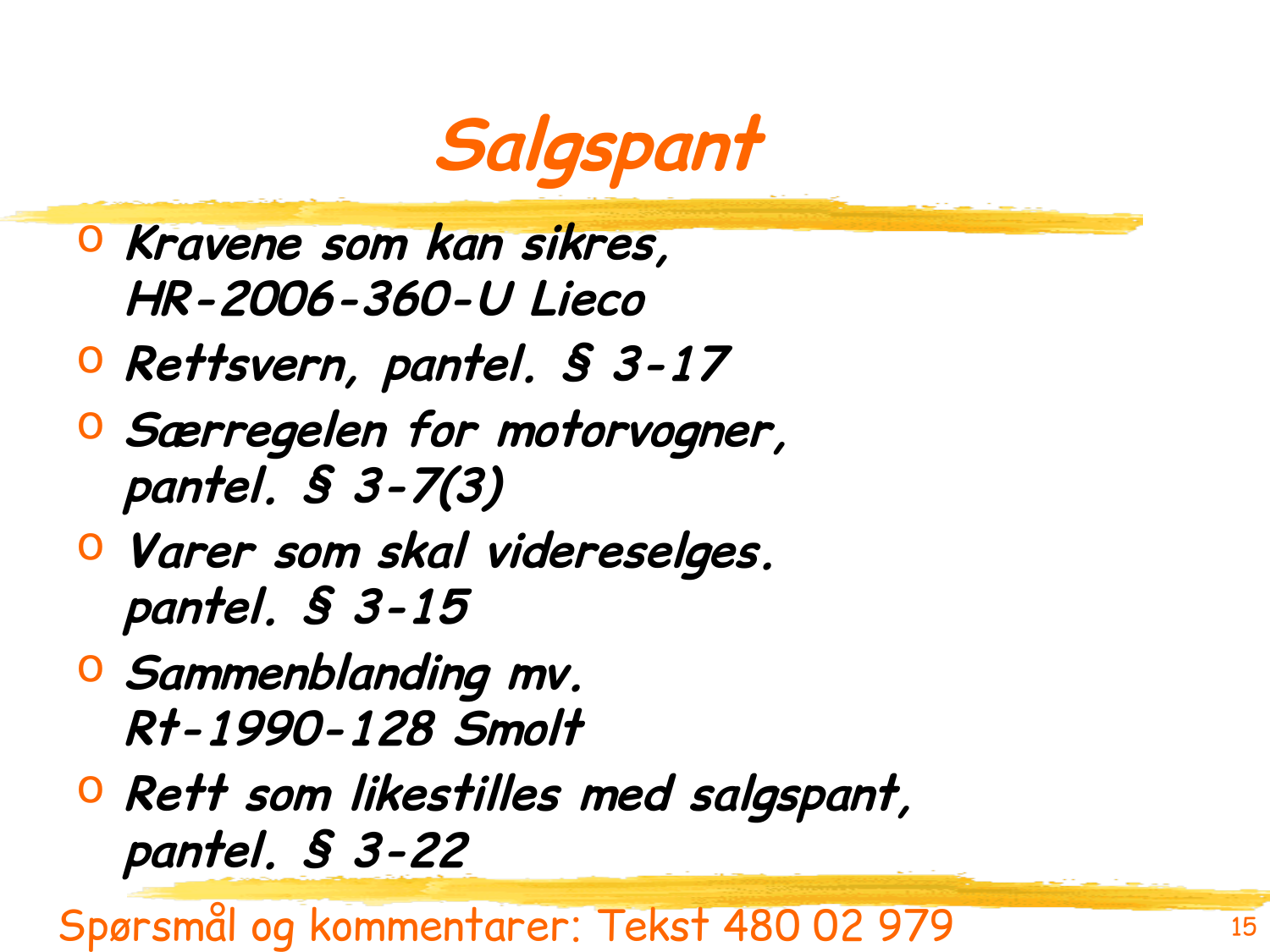

# Salgspant
Kravene som kan sikres,
HR-2006-360-U Lieco
Rettsvern, pantel. § 3-17
Særregelen for motorvogner,
pantel. § 3-7(3)
Varer som skal videreselges.
pantel. § 3-15
Sammenblanding mv.
Rt-1990-128 Smolt
Rett som likestilles med salgspant,
pantel. § 3-22
15